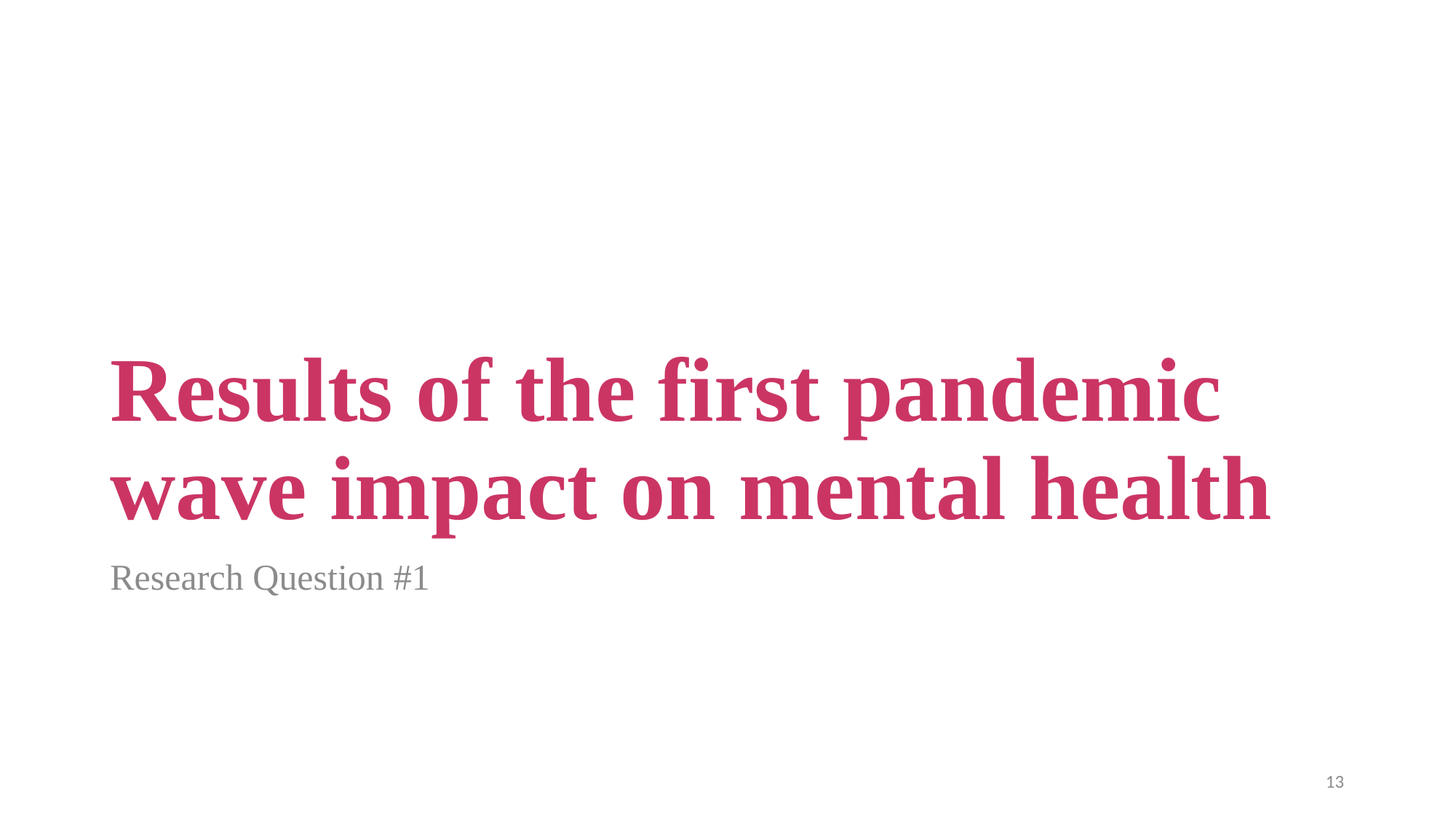

# Results of the first pandemic wave impact on mental health
Research Question #1
13